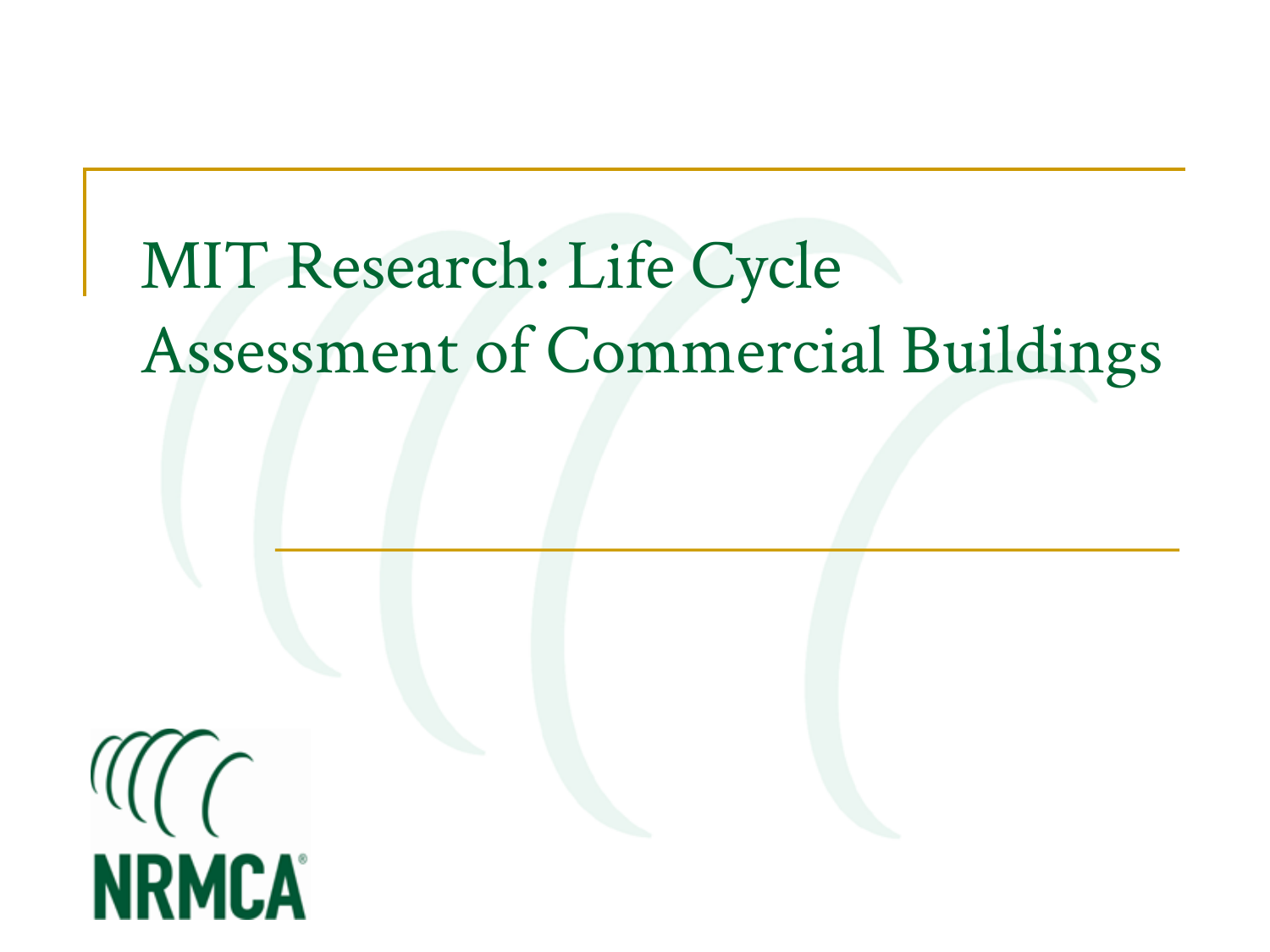

# MIT Research: Life Cycle Assessment of Commercial Buildings